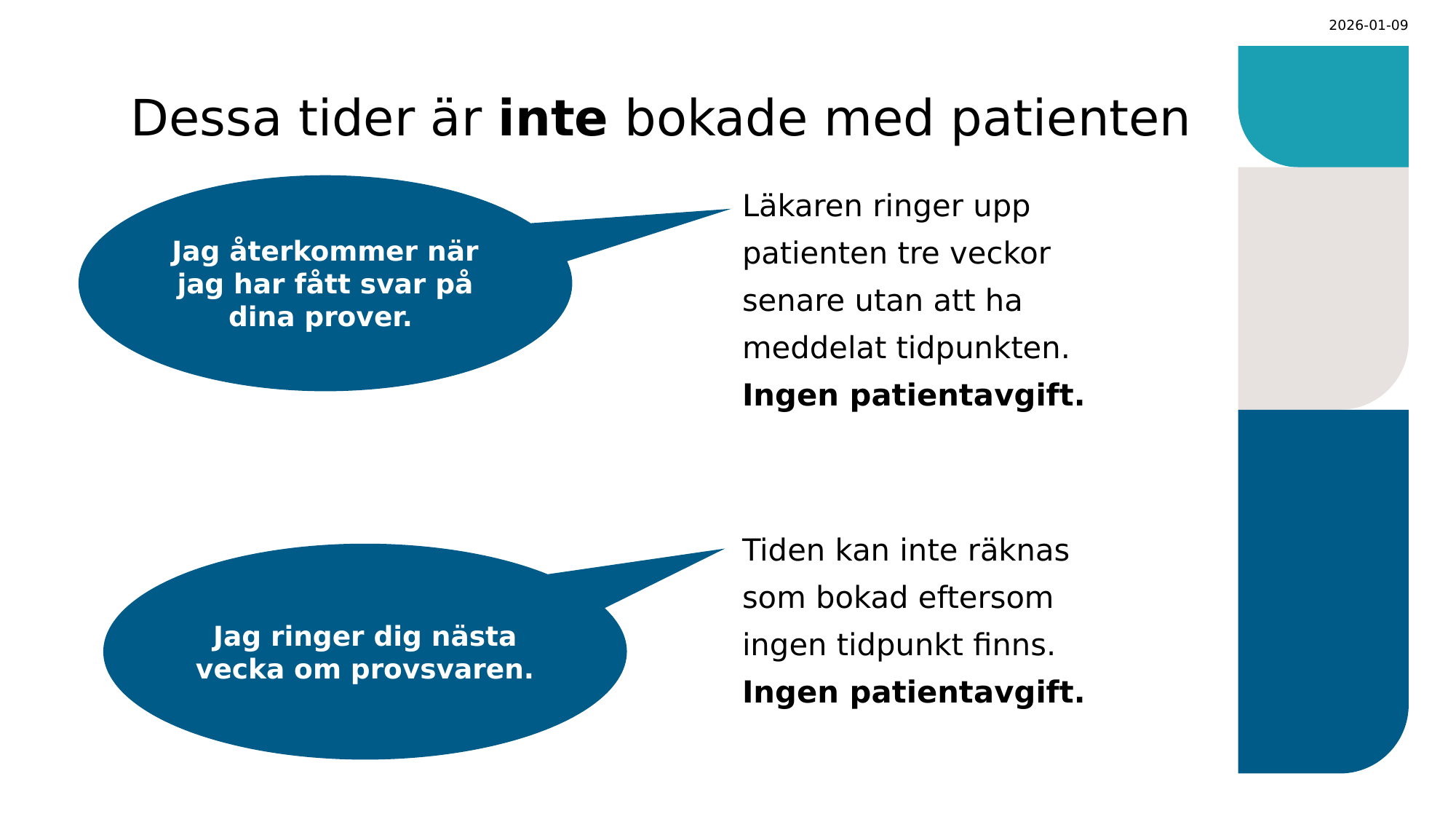

2026-01-09
# Dessa tider är inte bokade med patienten
Jag återkommer när jag har fått svar på dina prover.
Läkaren ringer upp patienten tre veckor senare utan att ha meddelat tidpunkten. Ingen patientavgift.

Tiden kan inte räknas som bokad eftersom ingen tidpunkt finns. 
Ingen patientavgift.

Jag ringer dig nästa vecka om provsvaren.